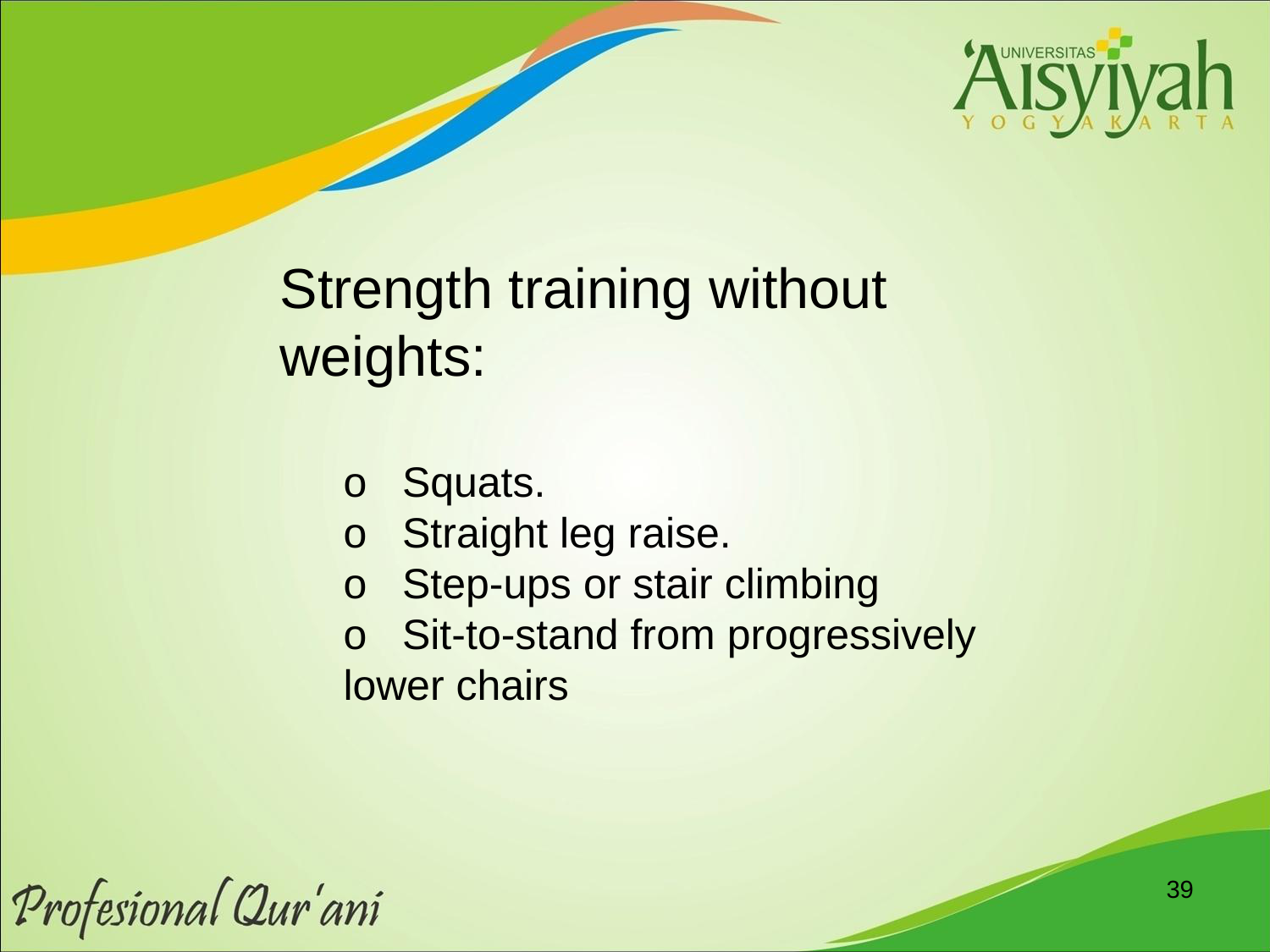

Strength training without weights:

o   Squats.
o   Straight leg raise.
o   Step-ups or stair climbing
o   Sit-to-stand from progressively lower chairs
39